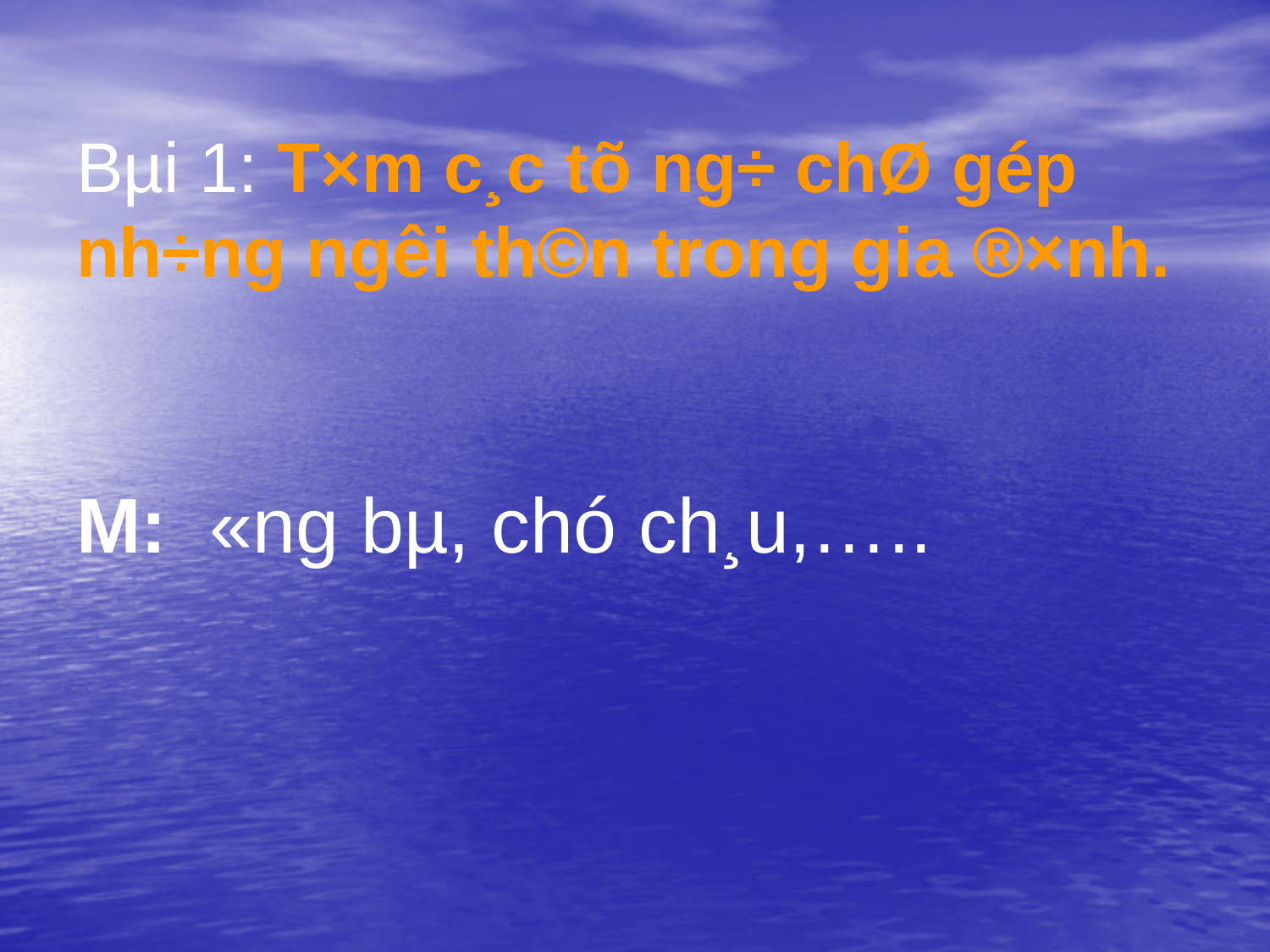

# Bµi 1: T×m c¸c tõ ng÷ chØ gép nh÷ng ng­êi th©n trong gia ®×nh.

M:  «ng bµ, chó ch¸u,…..